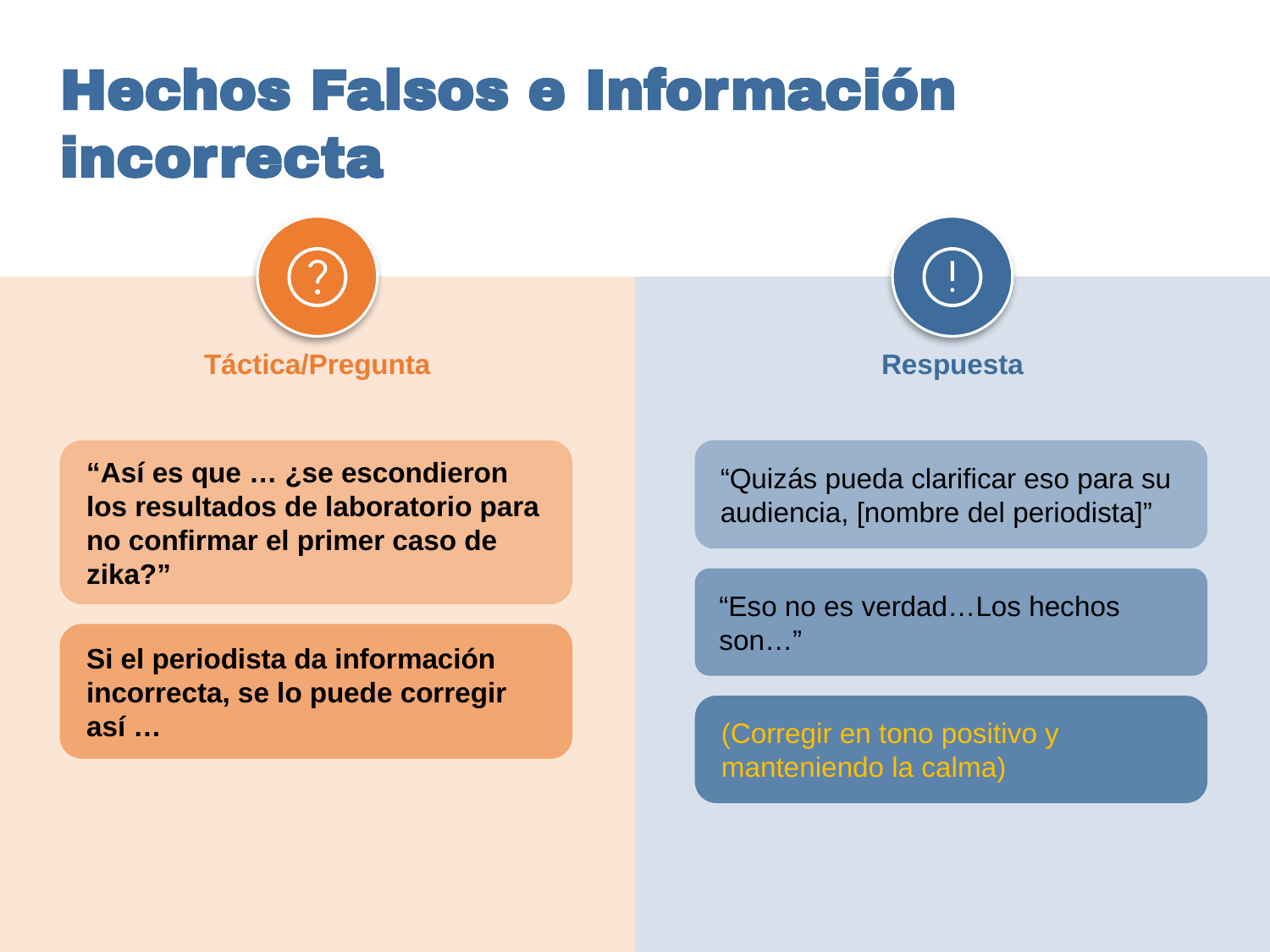

Hechos Falsos e Información incorrecta

Táctica/Pregunta
Respuesta
“Así es que … ¿se escondieron los resultados de laboratorio para no confirmar el primer caso de zika?”
“Quizás pueda clarificar eso para su audiencia, [nombre del periodista]”
“Eso no es verdad…Los hechos son…”
Si el periodista da información incorrecta, se lo puede corregir así …
(Corregir en tono positivo y manteniendo la calma)